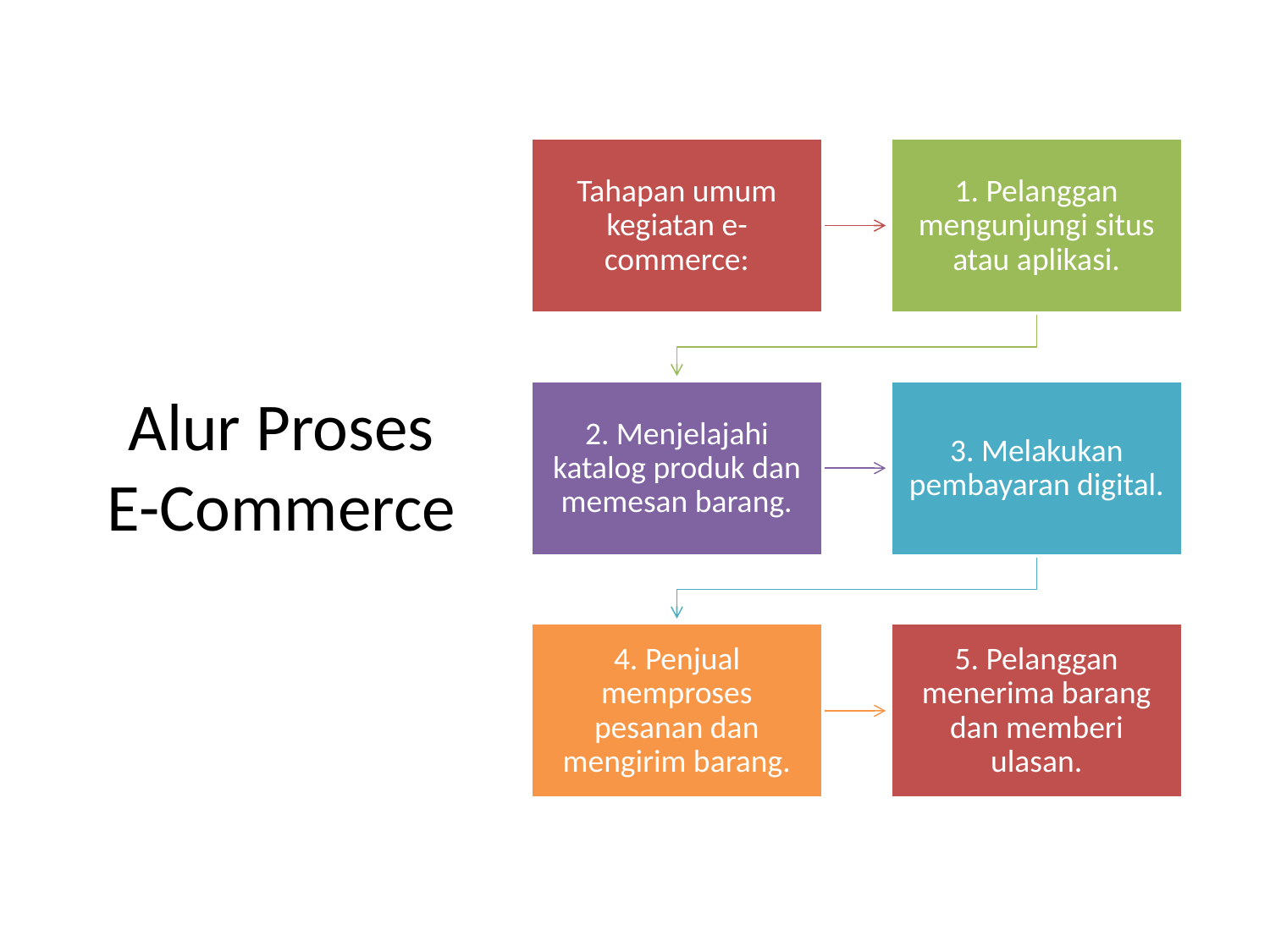

# Alur Proses E-Commerce

Tahapan umum kegiatan e-commerce:

1. Pelanggan mengunjungi situs atau aplikasi.

2. Menjelajahi katalog produk dan memesan barang.

3. Melakukan pembayaran digital.

4. Penjual memproses pesanan dan mengirim barang.
5. Pelanggan menerima barang dan memberi ulasan.